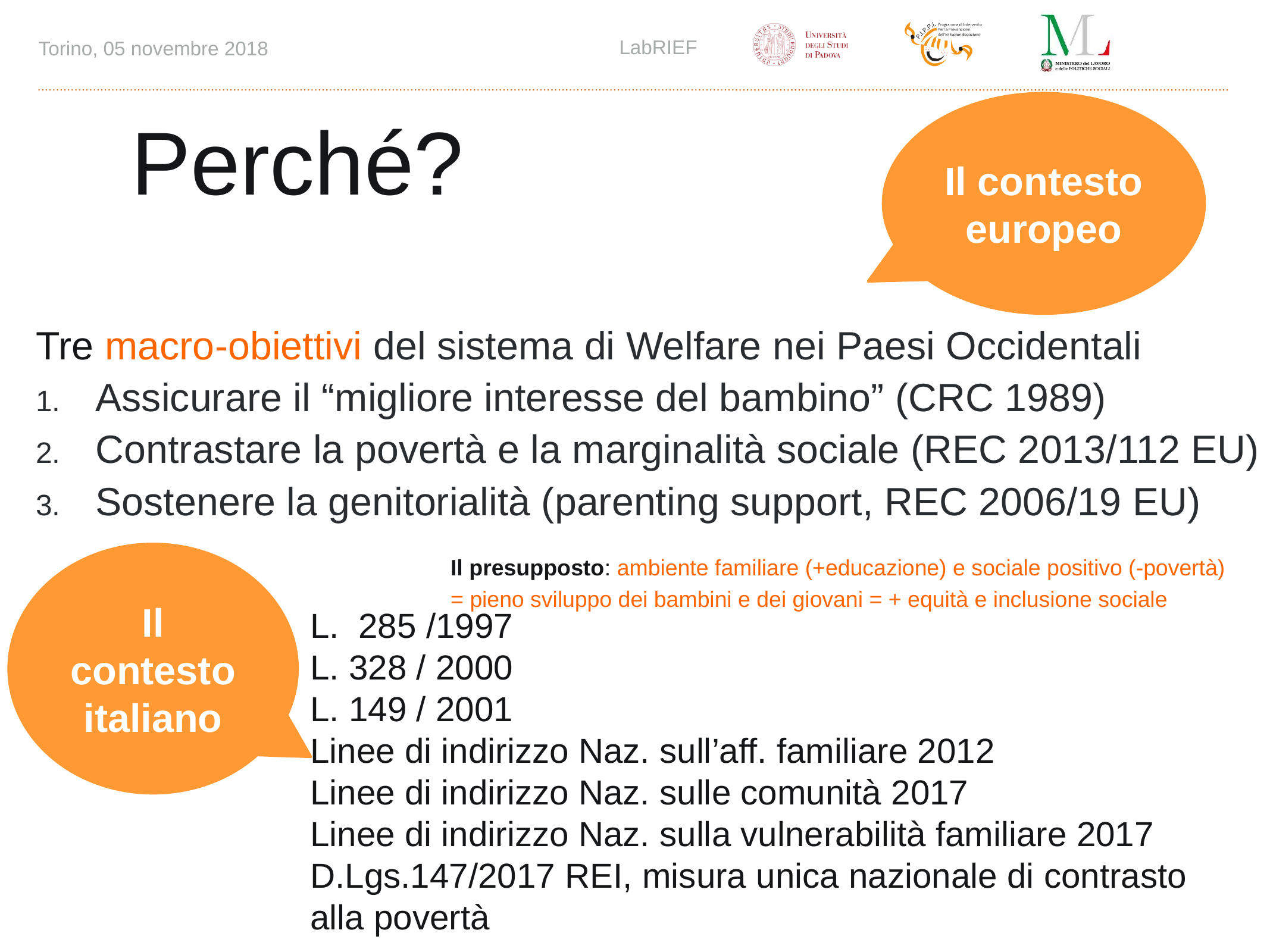

Il contesto
europeo
Perché?
Tre macro-obiettivi del sistema di Welfare nei Paesi Occidentali
Assicurare il “migliore interesse del bambino” (CRC 1989)
Contrastare la povertà e la marginalità sociale (REC 2013/112 EU)
Sostenere la genitorialità (parenting support, REC 2006/19 EU)

Il presupposto: ambiente familiare (+educazione) e sociale positivo (-povertà) = pieno sviluppo dei bambini e dei giovani = + equità e inclusione sociale
Il contesto italiano
L.  285 /1997
L. 328 / 2000
L. 149 / 2001
Linee di indirizzo Naz. sull’aff. familiare 2012
Linee di indirizzo Naz. sulle comunità 2017
Linee di indirizzo Naz. sulla vulnerabilità familiare 2017
D.Lgs.147/2017 REI, misura unica nazionale di contrasto
alla povertà